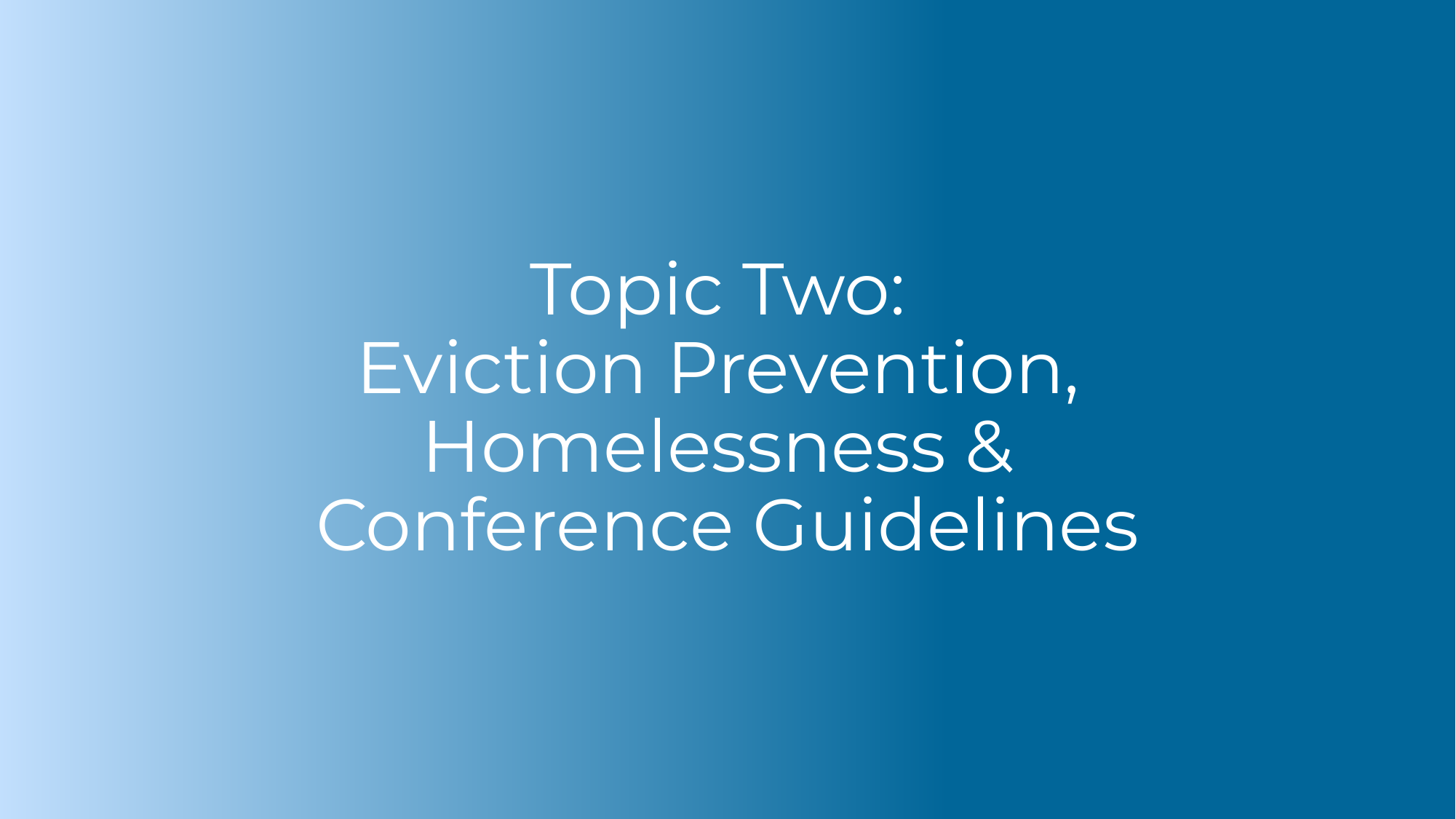

# Topic Two: Eviction Prevention, Homelessness & Conference Guidelines